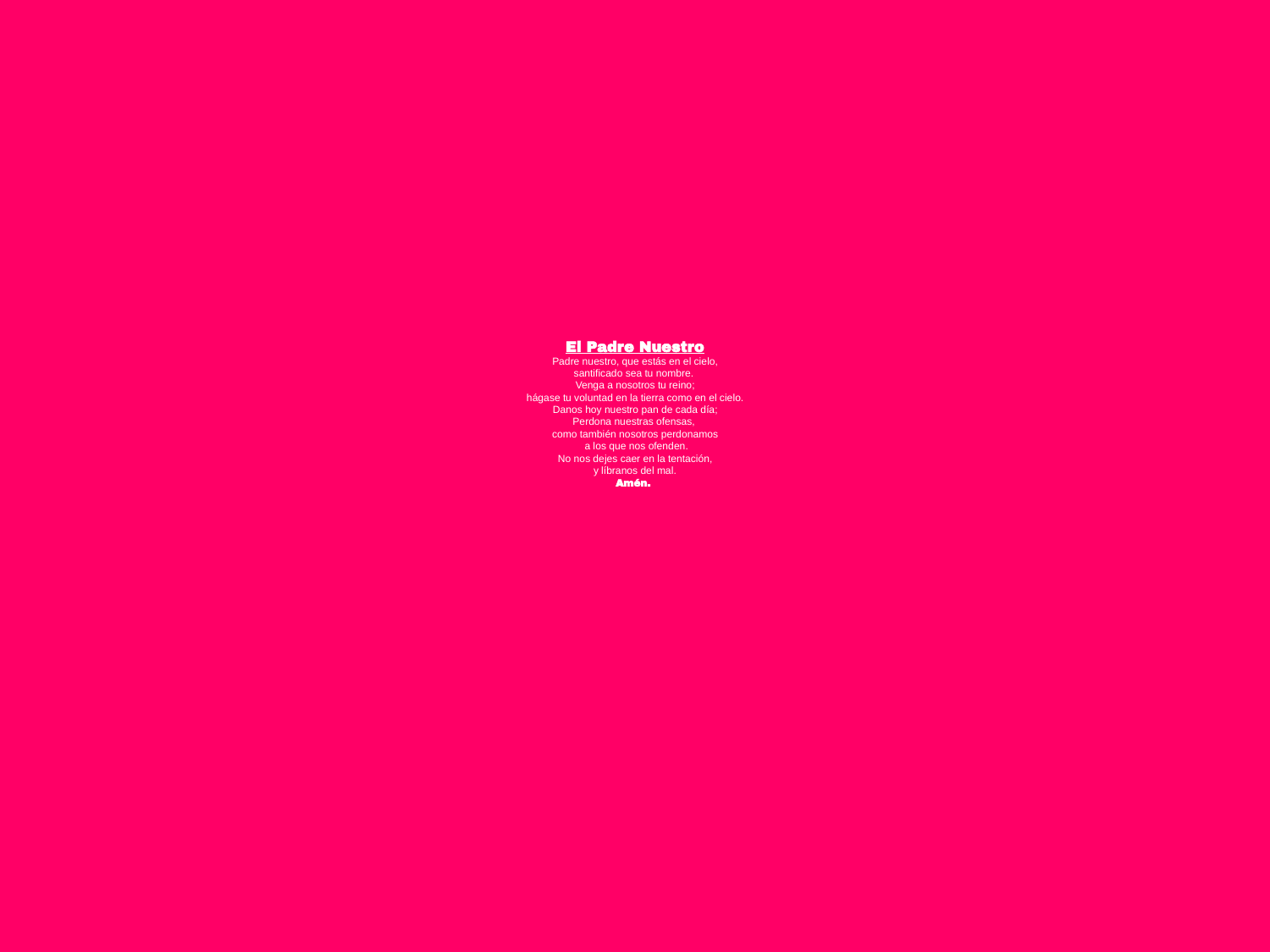

# El Padre Nuestro Padre nuestro, que estás en el cielo, santificado sea tu nombre. Venga a nosotros tu reino; hágase tu voluntad en la tierra como en el cielo. Danos hoy nuestro pan de cada día; Perdona nuestras ofensas, como también nosotros perdonamos a los que nos ofenden. No nos dejes caer en la tentación, y líbranos del mal. Amén.